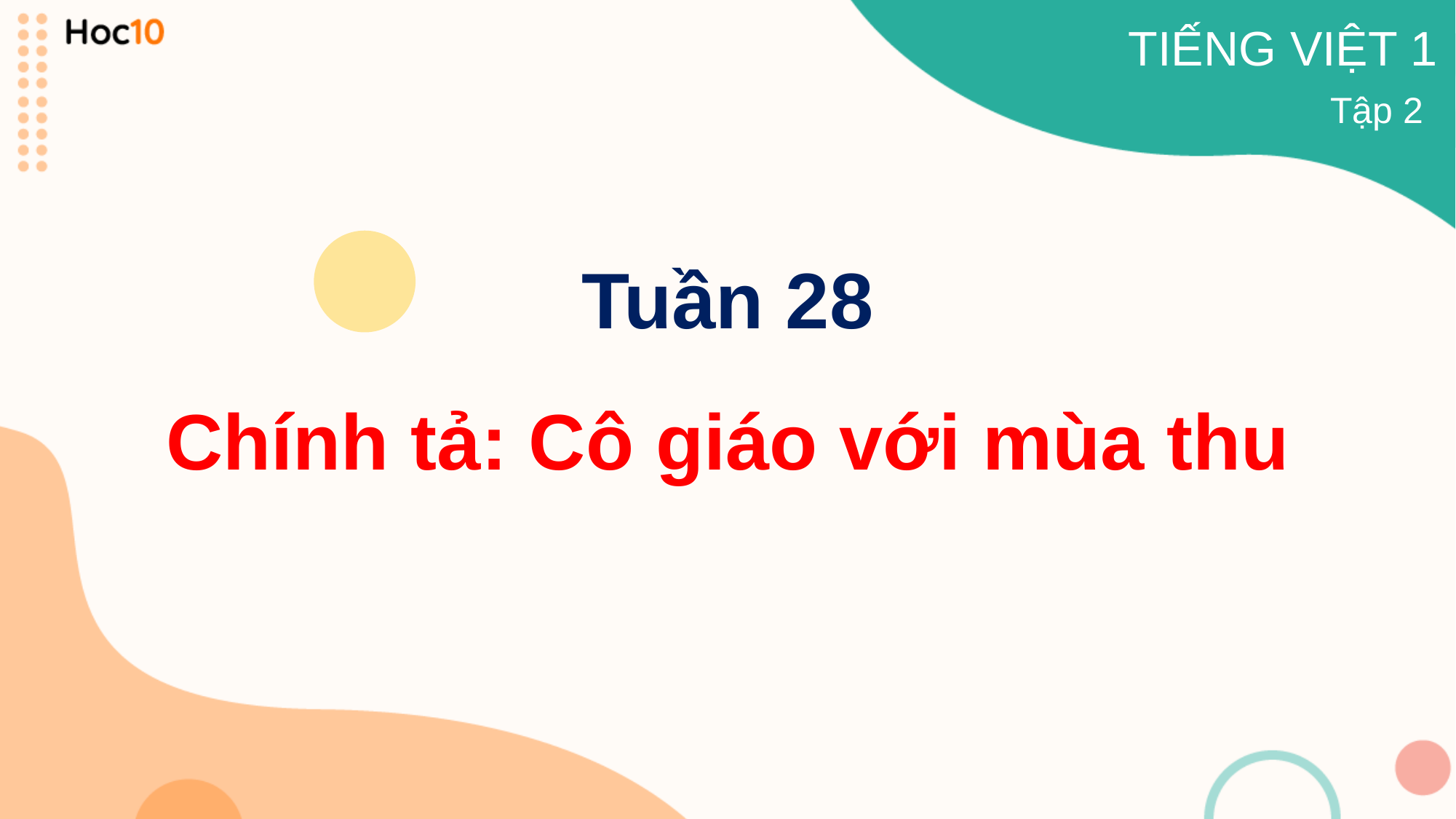

TIẾNG VIỆT 1
Tập 2
Tuần 28
Chính tả: Cô giáo với mùa thu